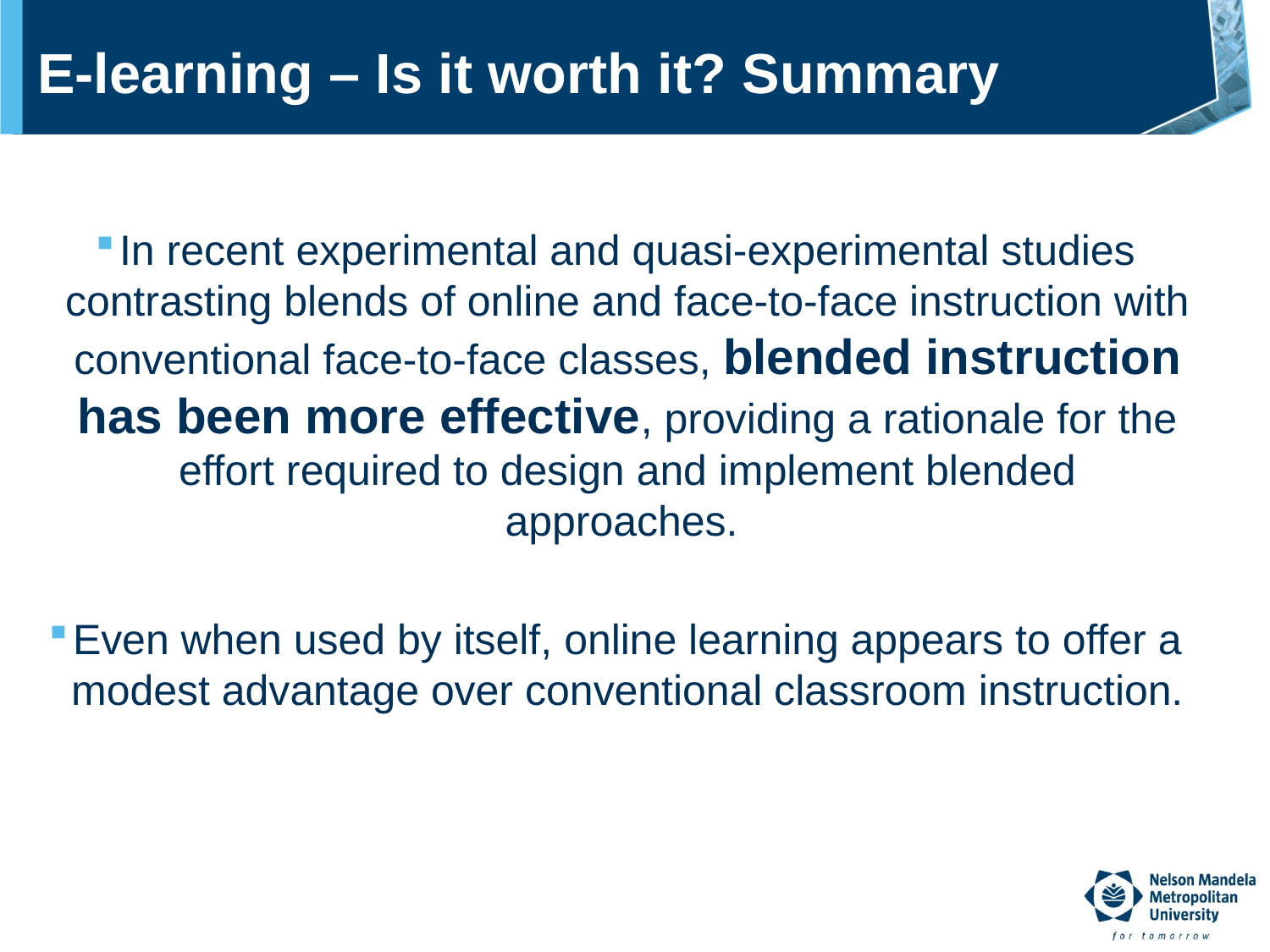

# E-learning – Is it worth it? Summary

In recent experimental and quasi-experimental studies contrasting blends of online and face-to-face instruction with conventional face-to-face classes, blended instruction has been more effective, providing a rationale for the effort required to design and implement blended approaches.

Even when used by itself, online learning appears to offer a modest advantage over conventional classroom instruction.